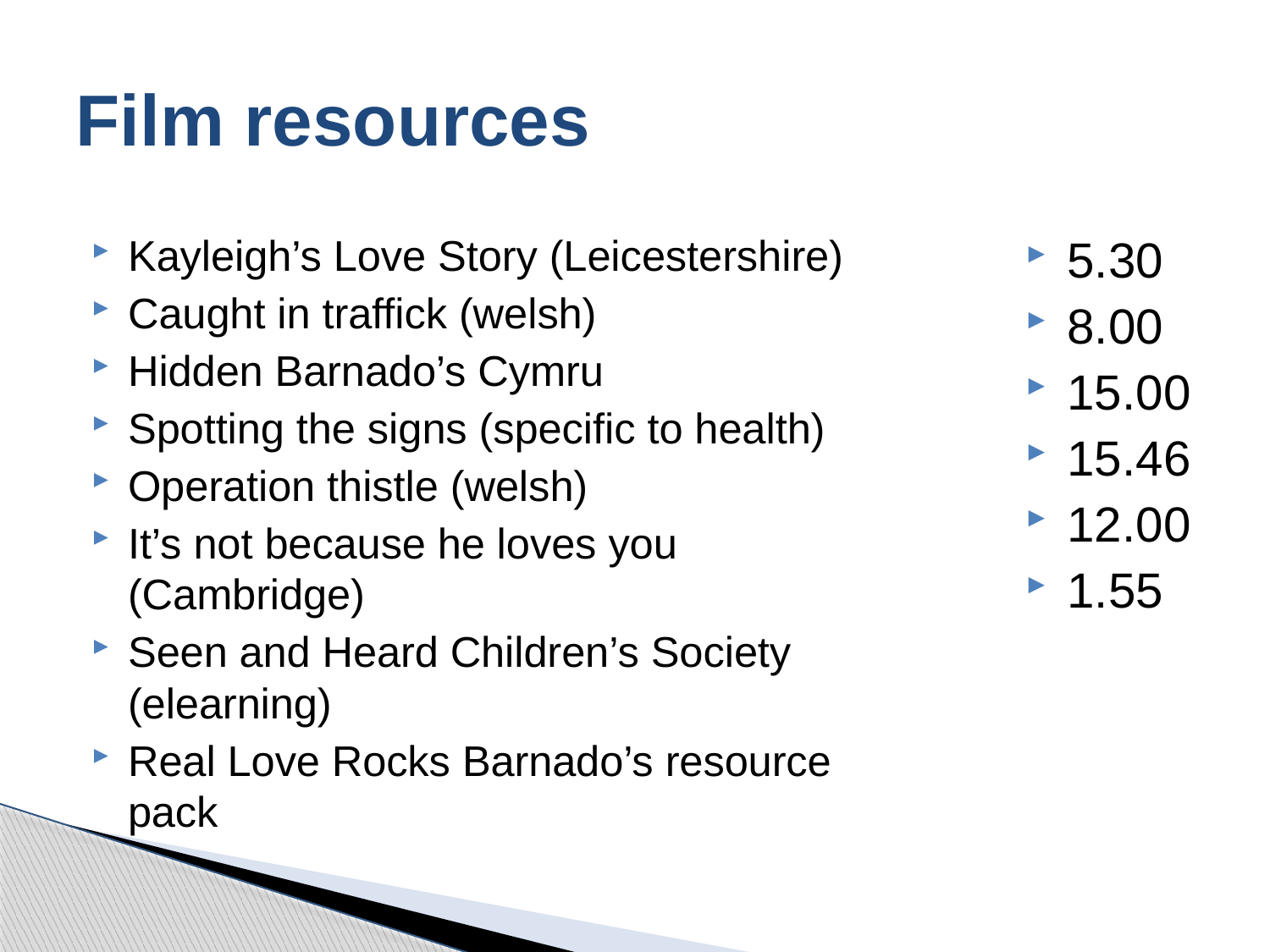

# Film resources
Kayleigh’s Love Story (Leicestershire)
Caught in traffick (welsh)
Hidden Barnado’s Cymru
Spotting the signs (specific to health)
Operation thistle (welsh)
It’s not because he loves you (Cambridge)
Seen and Heard Children’s Society (elearning)
Real Love Rocks Barnado’s resource pack
5.30
8.00
15.00
15.46
12.00
1.55